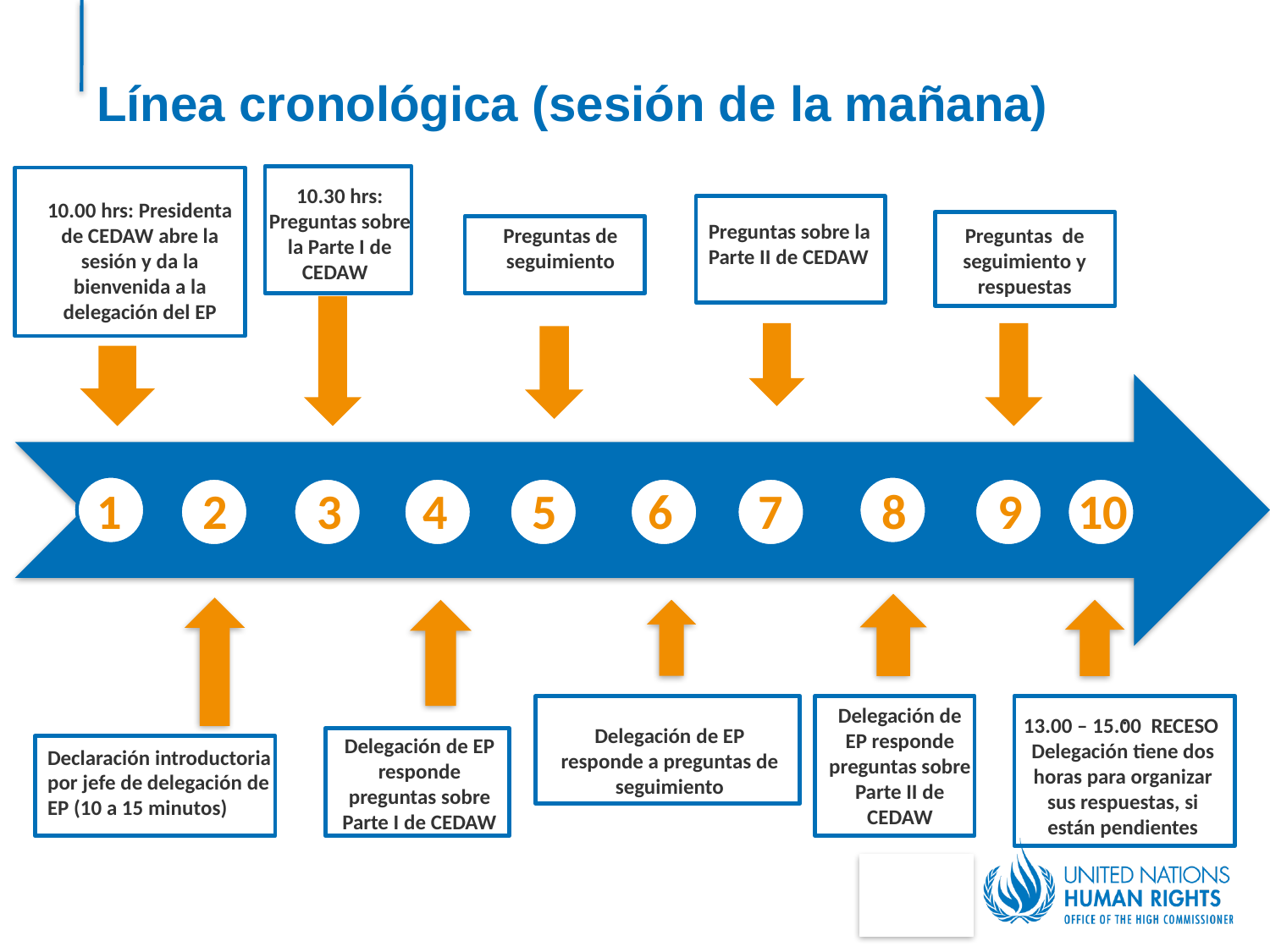

# Línea cronológica (sesión de la mañana)

10.30 hrs: Preguntas sobre la Parte I de CEDAW
10.00 hrs: Presidenta de CEDAW abre la sesión y da la bienvenida a la delegación del EP

Preguntas sobre la Parte II de CEDAW

Preguntas  de seguimiento y respuestas
Preguntas de seguimiento

1
2
3
4
5
6
7
8
9
10

Delegación de EP responde preguntas sobre Parte II de CEDAW

.
13.00 – 15.00  RECESO
Delegación tiene dos horas para organizar sus respuestas, si están pendientes

Delegación de EP responde a preguntas de seguimiento
Delegación de EP responde preguntas sobre Parte I de CEDAW

Declaración introductoria por jefe de delegación de EP (10 a 15 minutos)